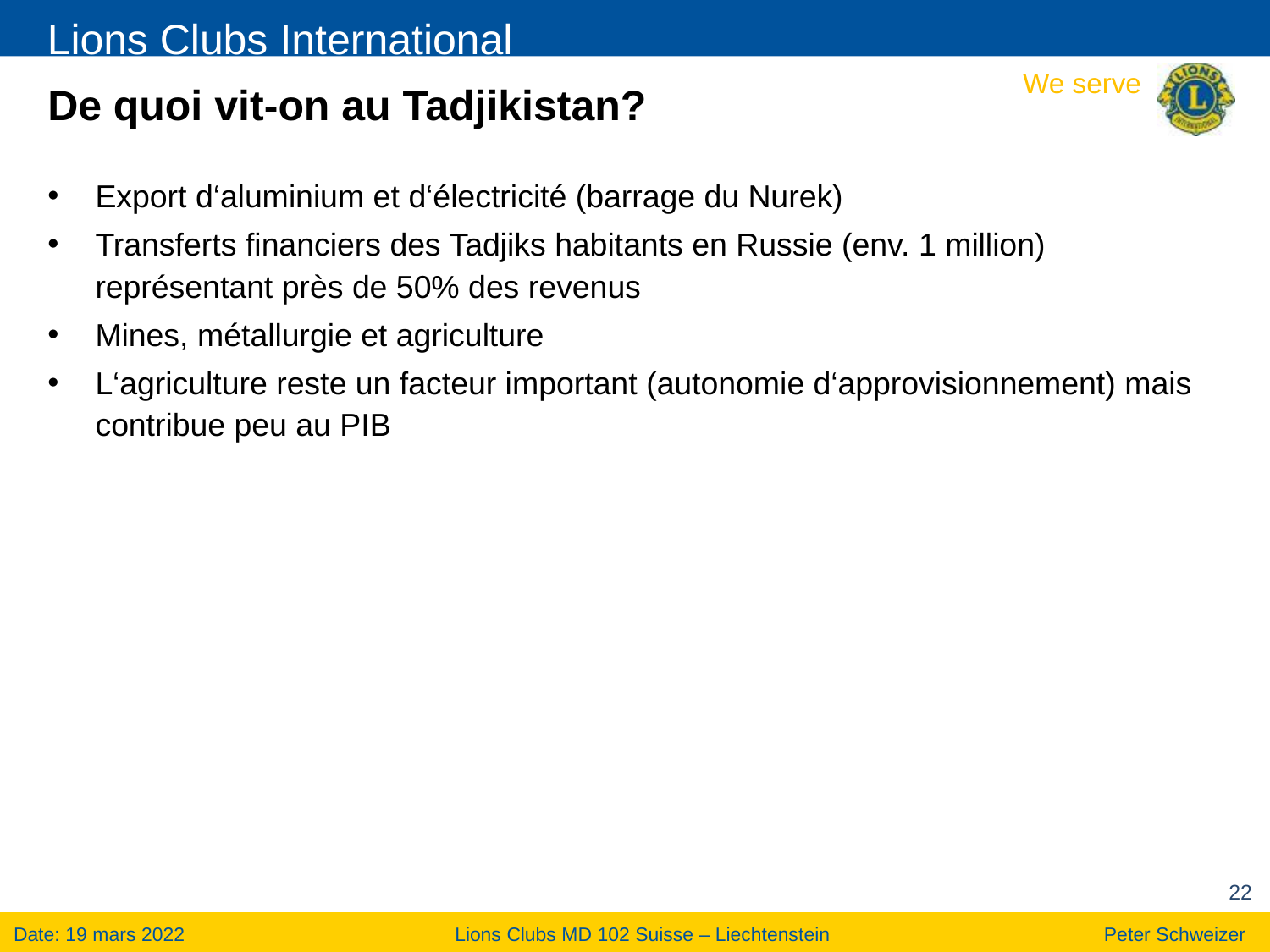

# De quoi vit-on au Tadjikistan?
Export d‘aluminium et d‘électricité (barrage du Nurek)
Transferts financiers des Tadjiks habitants en Russie (env. 1 million) représentant près de 50% des revenus
Mines, métallurgie et agriculture
L‘agriculture reste un facteur important (autonomie d‘approvisionnement) mais contribue peu au PIB
22